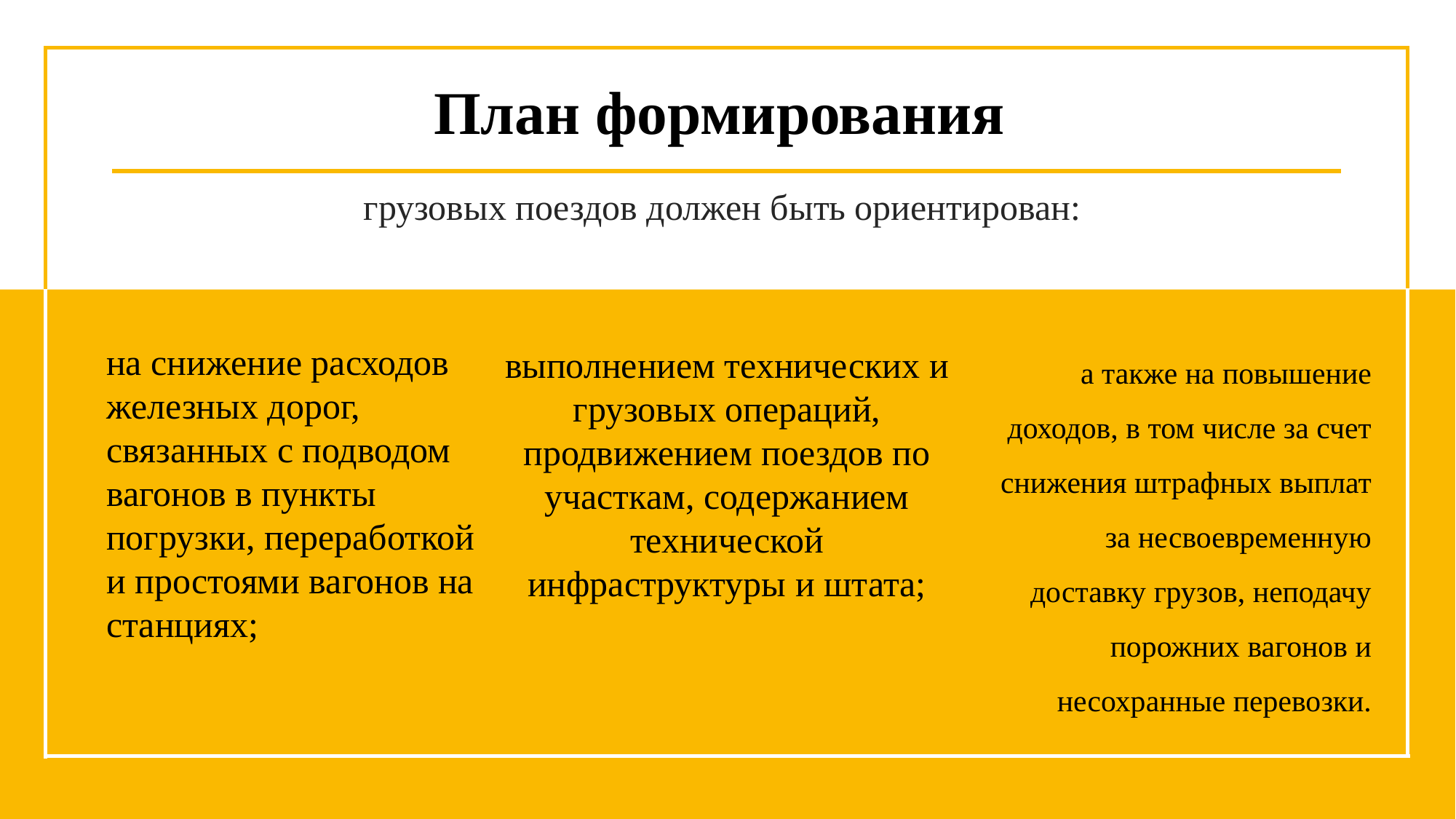

# План формирования
грузовых поездов должен быть ориентирован:
а также на повышение доходов, в том числе за счет снижения штрафных выплат за несвоевременную доставку грузов, неподачу порожних вагонов и несохранные перевозки.
на снижение расходов железных дорог, связанных с подводом вагонов в пункты погрузки, переработкой и простоями вагонов на станциях;
выполнением технических и грузовых операций, продвижением поездов по участкам, содержанием технической инфраструктуры и штата;